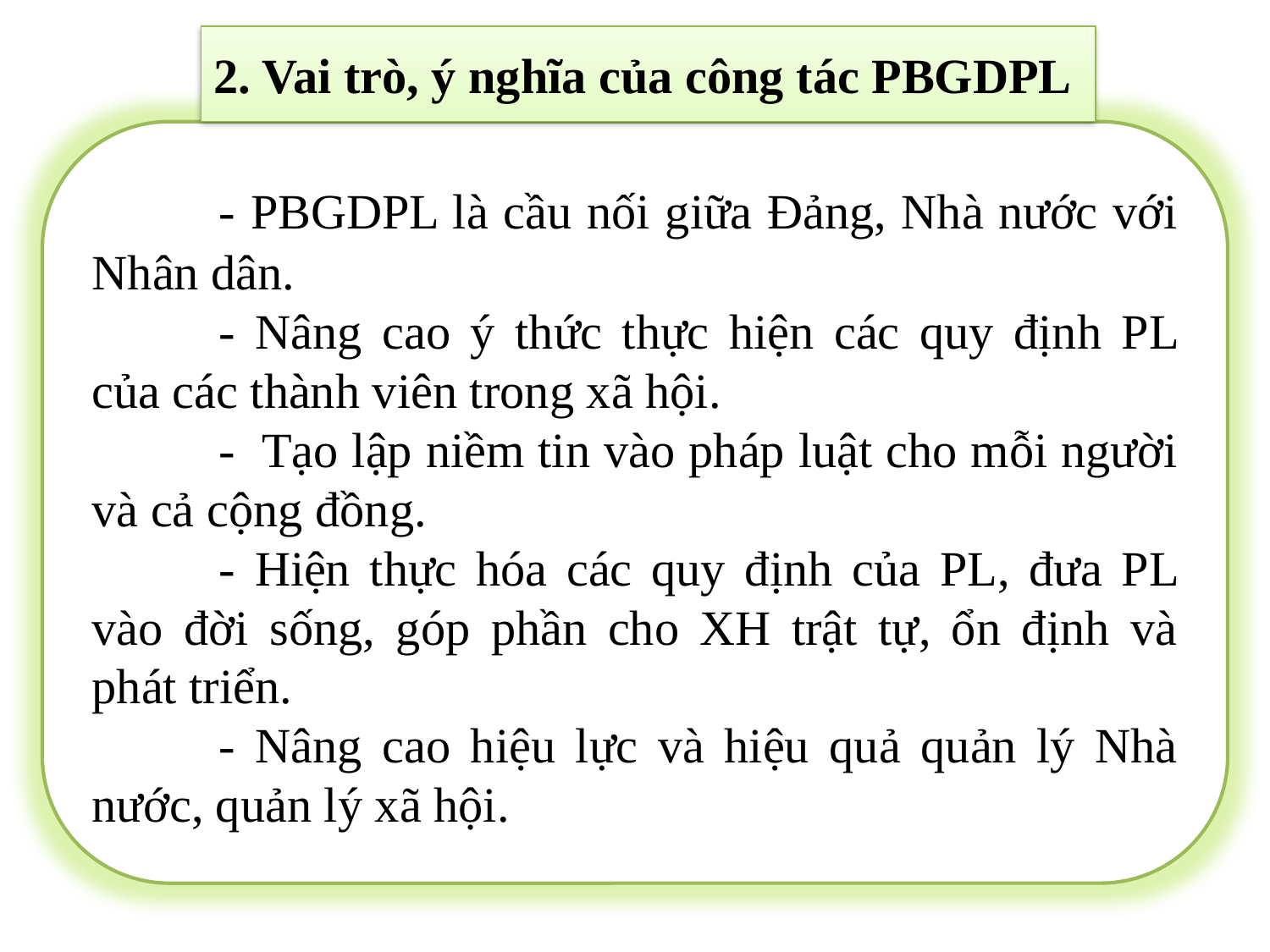

2. Vai trò, ý nghĩa của công tác PBGDPL
	- PBGDPL là cầu nối giữa Đảng, Nhà nước với Nhân dân.
	- Nâng cao ý thức thực hiện các quy định PL của các thành viên trong xã hội.
	-  Tạo lập niềm tin vào pháp luật cho mỗi người và cả cộng đồng.
	- Hiện thực hóa các quy định của PL, đưa PL vào đời sống, góp phần cho XH trật tự, ổn định và phát triển.
	- Nâng cao hiệu lực và hiệu quả quản lý Nhà nước, quản lý xã hội.